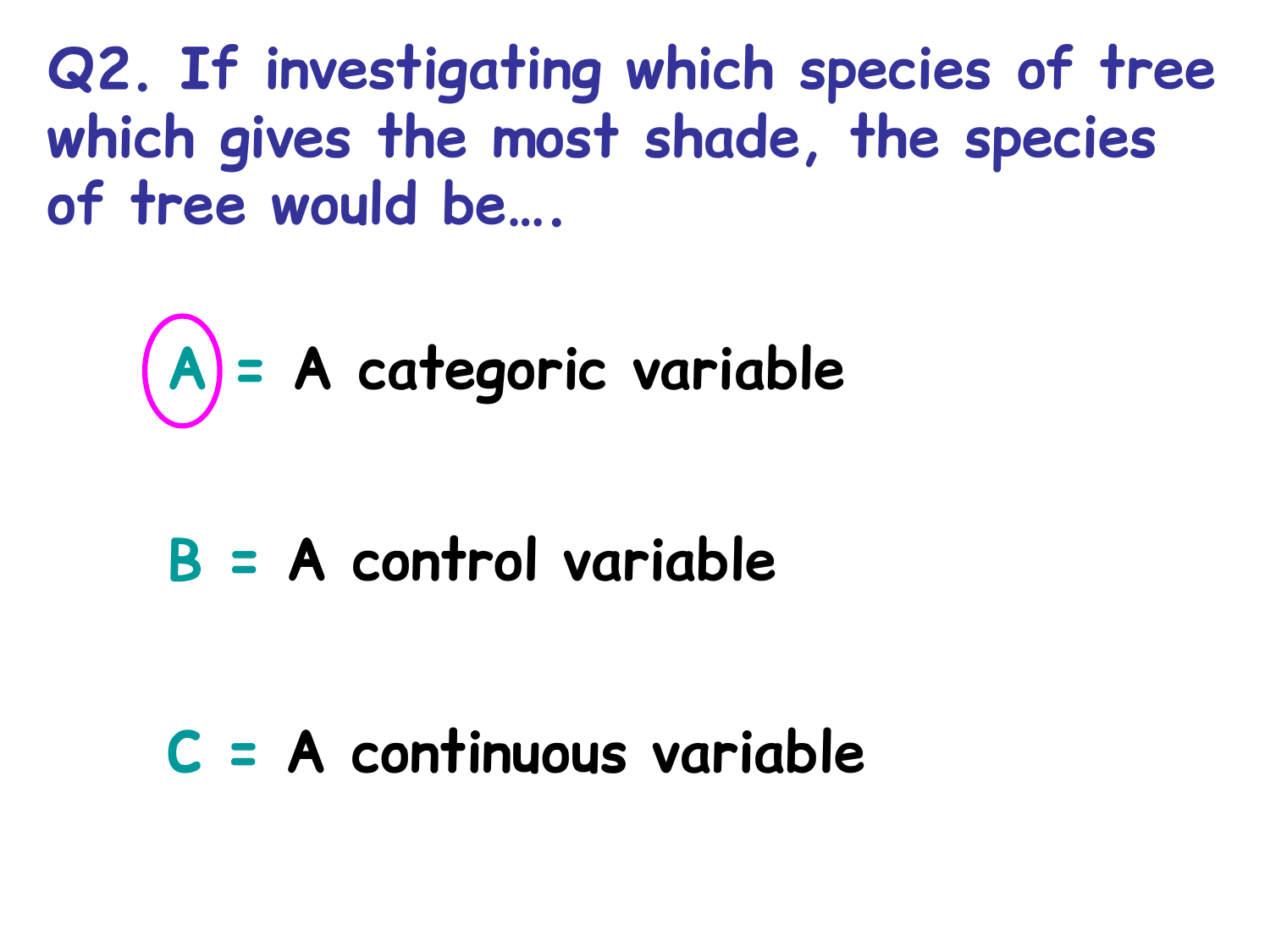

Q2. If investigating which species of tree which gives the most shade, the species of tree would be….

A = A categoric variable

B = A control variable

C = A continuous variable